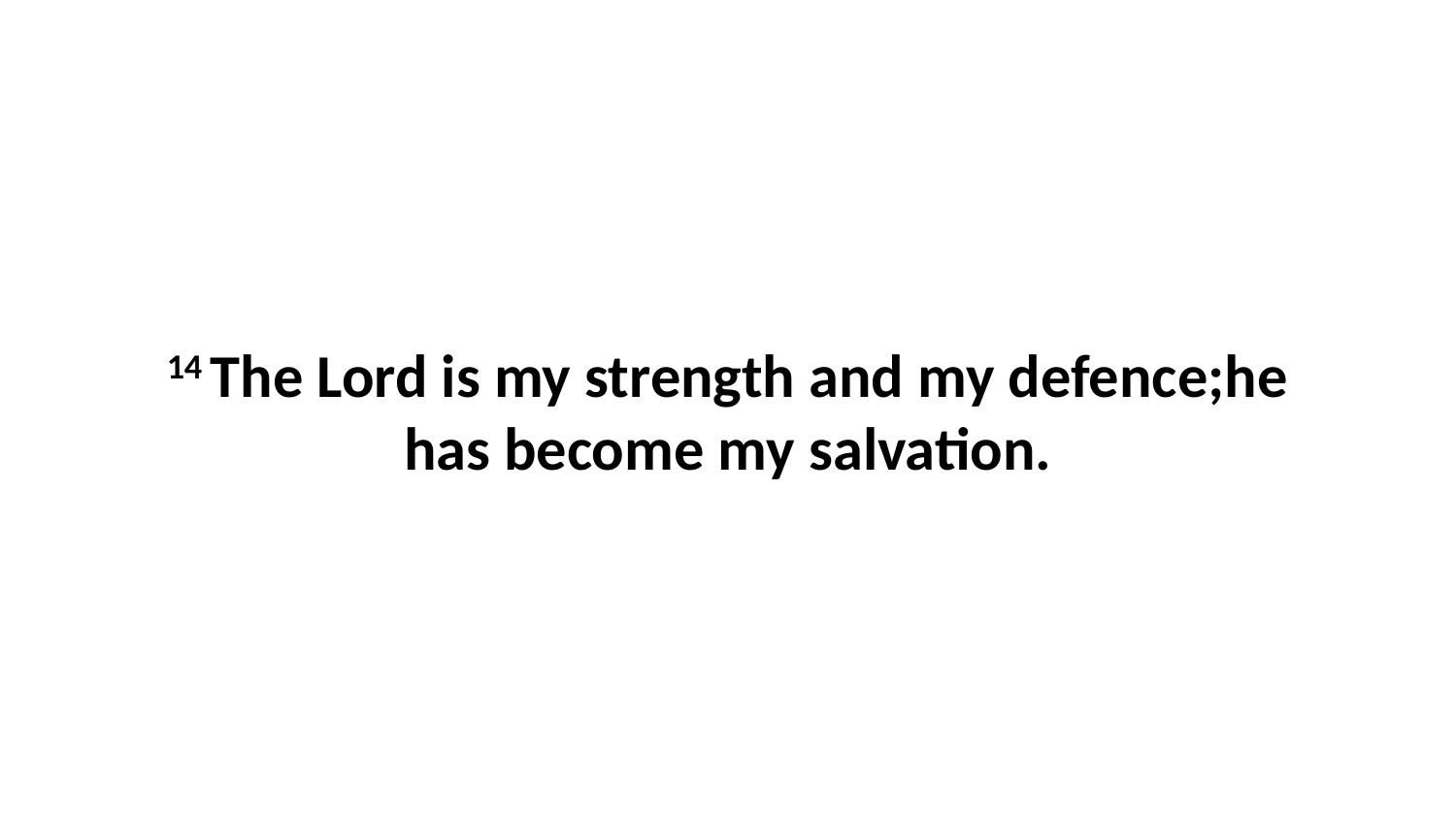

14 The Lord is my strength and my defence;he has become my salvation.